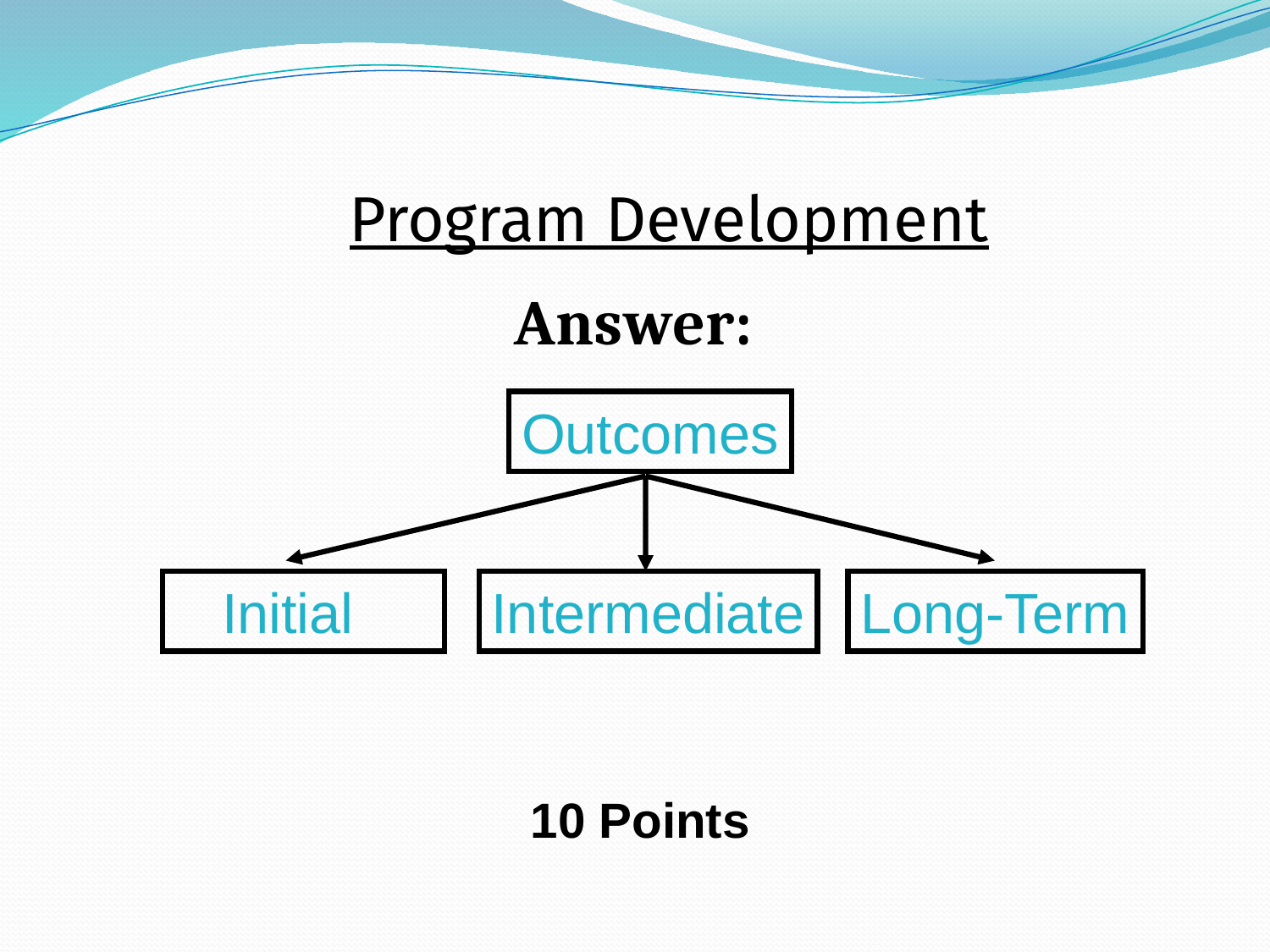

Program Development
Answer:

Outcomes

   Initial
Intermediate
Long-Term
10 Points